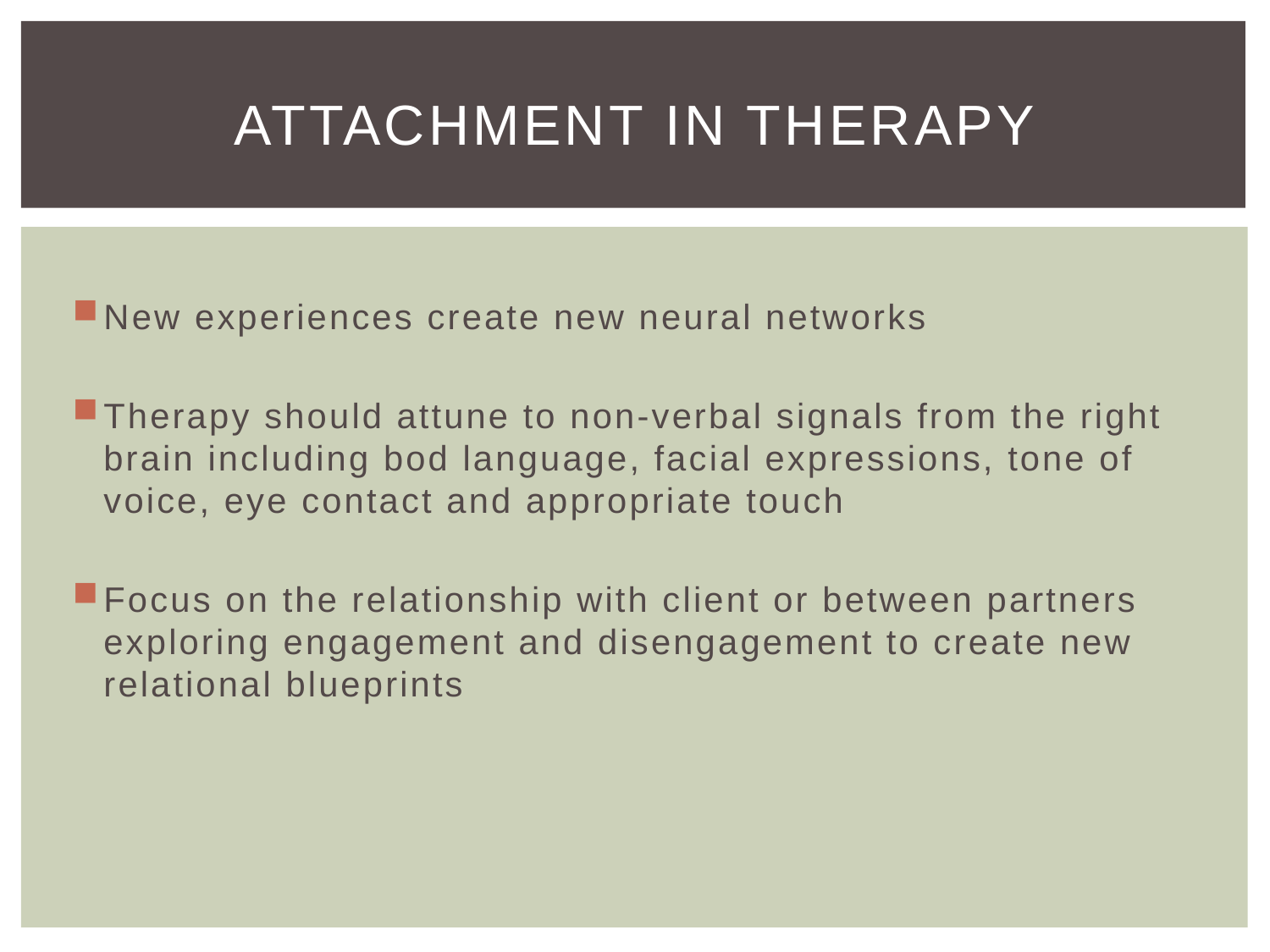

# Attachment in Therapy

New experiences create new neural networks

Therapy should attune to non-verbal signals from the right brain including bod language, facial expressions, tone of voice, eye contact and appropriate touch

Focus on the relationship with client or between partners exploring engagement and disengagement to create new relational blueprints